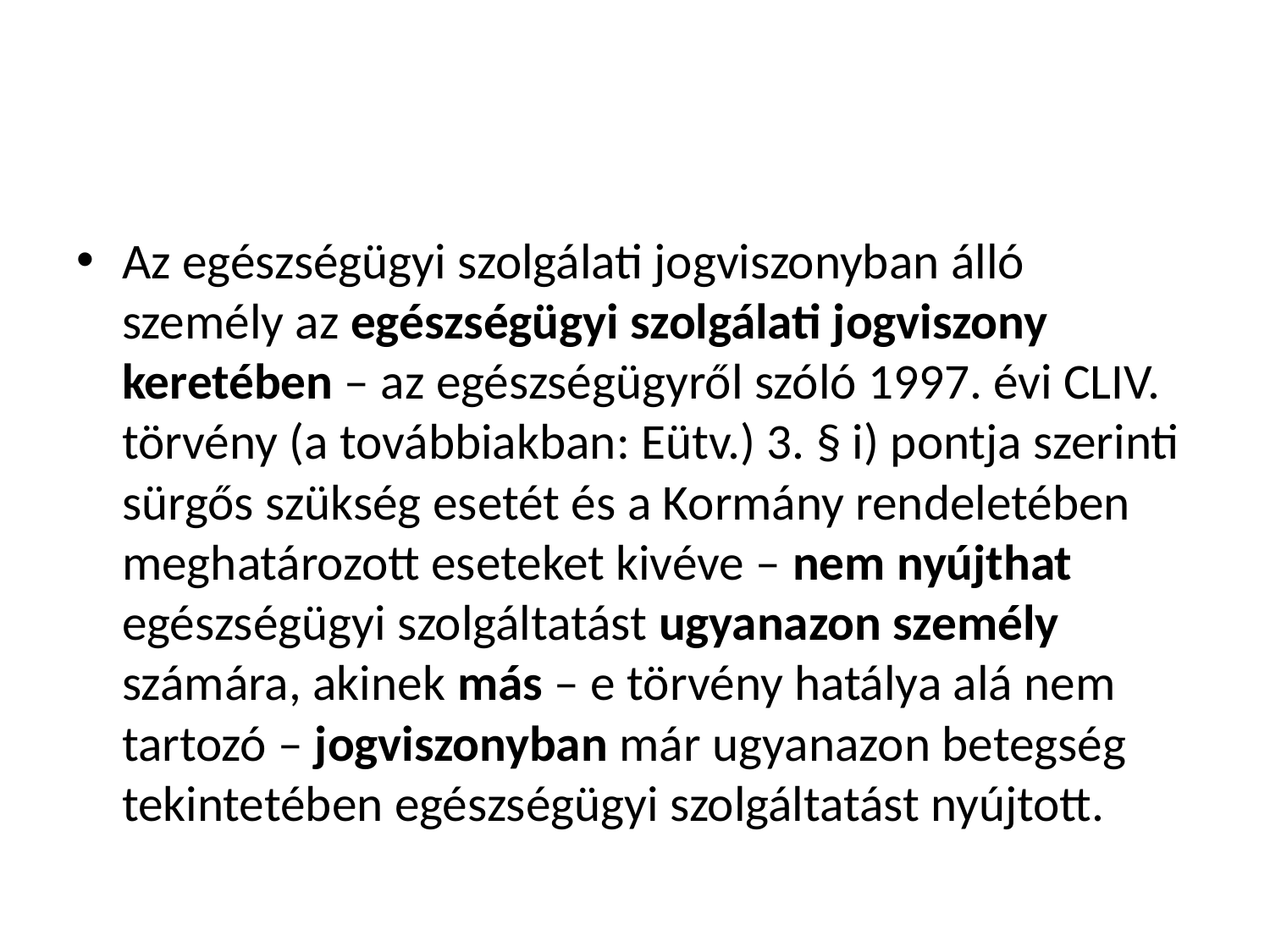

#
Az egészségügyi szolgálati jogviszonyban álló személy az egészségügyi szolgálati jogviszony keretében – az egészségügyről szóló 1997. évi CLIV. törvény (a továbbiakban: Eütv.) 3. § i) pontja szerinti sürgős szükség esetét és a Kormány rendeletében meghatározott eseteket kivéve – nem nyújthat egészségügyi szolgáltatást ugyanazon személy számára, akinek más – e törvény hatálya alá nem tartozó – jogviszonyban már ugyanazon betegség tekintetében egészségügyi szolgáltatást nyújtott.